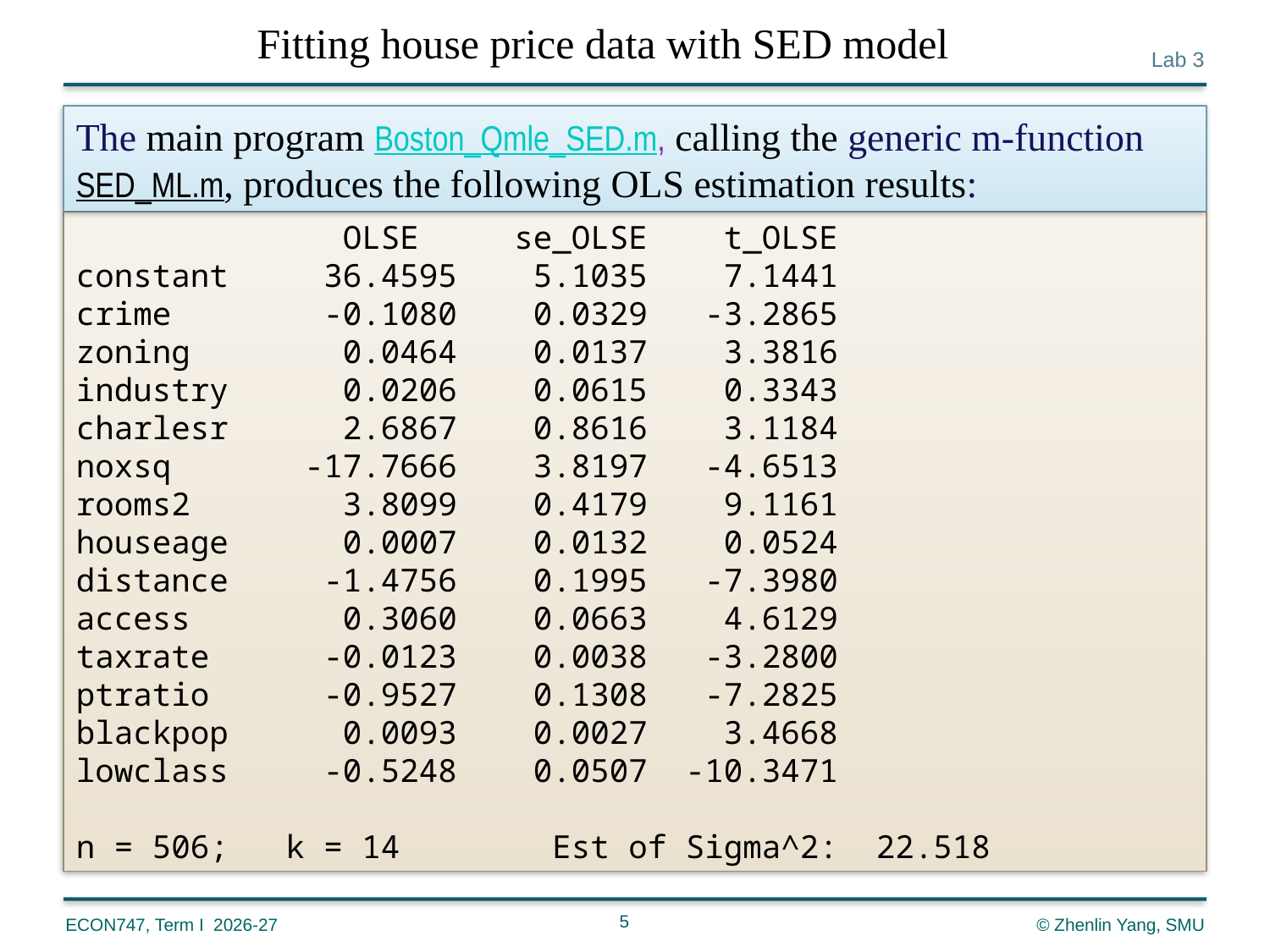

Fitting house price data with SED model

The main program Boston_Qmle_SED.m, calling the generic m-function SED_ML.m, produces the following OLS estimation results:
              OLSE     se_OLSE    t_OLSE
constant     36.4595    5.1035    7.1441
crime        -0.1080    0.0329   -3.2865
zoning        0.0464    0.0137    3.3816
industry      0.0206    0.0615    0.3343
charlesr      2.6867    0.8616    3.1184
noxsq       -17.7666    3.8197   -4.6513
rooms2        3.8099    0.4179    9.1161
houseage      0.0007    0.0132    0.0524
distance     -1.4756    0.1995   -7.3980
access        0.3060    0.0663    4.6129
taxrate      -0.0123    0.0038   -3.2800
ptratio      -0.9527    0.1308   -7.2825
blackpop      0.0093    0.0027    3.4668
lowclass     -0.5248    0.0507  -10.3471

n = 506;   k = 14        Est of Sigma^2:  22.518
5